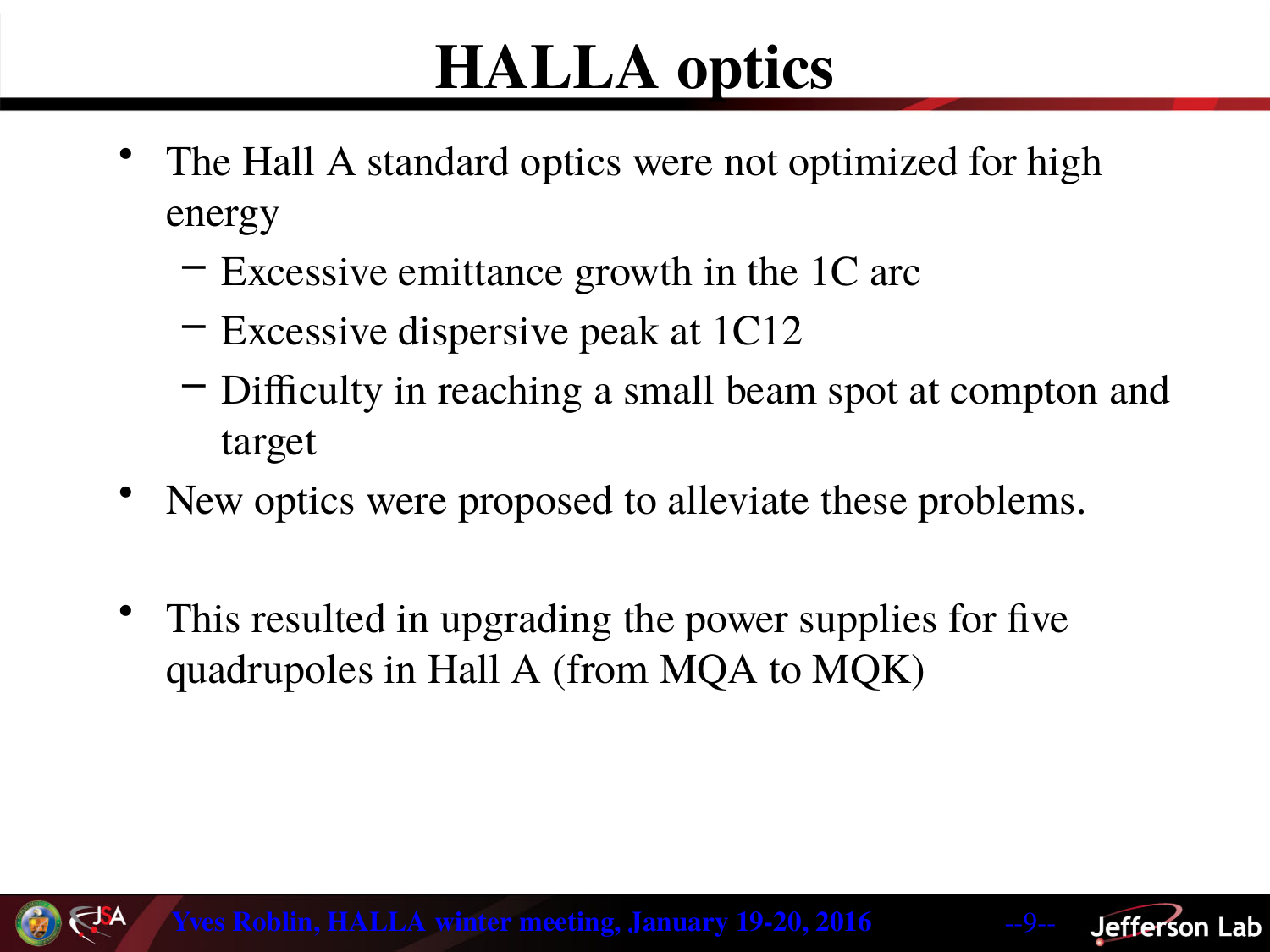

# HALLA optics
The Hall A standard optics were not optimized for high energy
Excessive emittance growth in the 1C arc
Excessive dispersive peak at 1C12
Difficulty in reaching a small beam spot at compton and target
New optics were proposed to alleviate these problems.

This resulted in upgrading the power supplies for five quadrupoles in Hall A (from MQA to MQK)

Yves Roblin, HALLA winter meeting, January 19-20, 2016
--9--